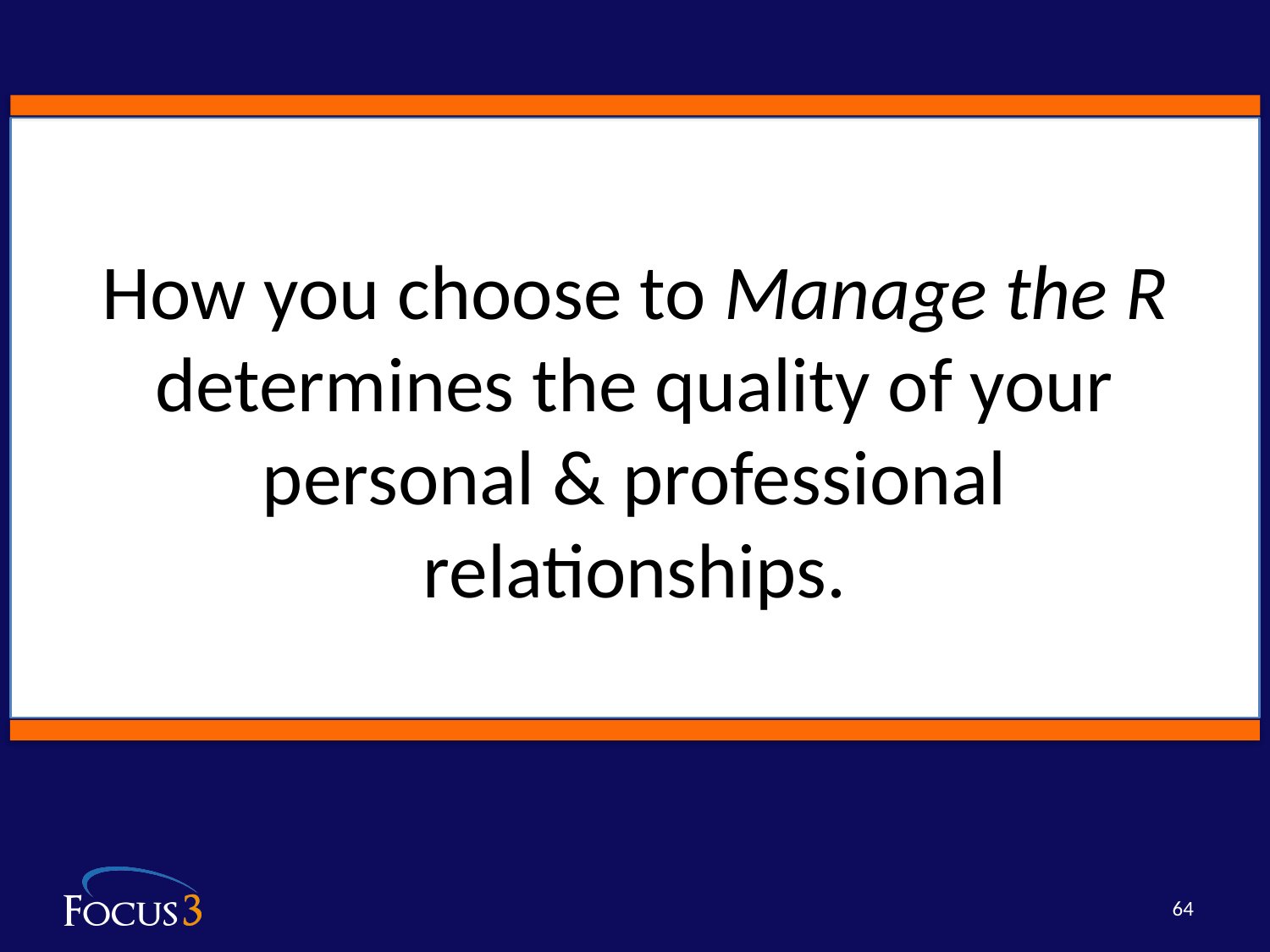

How you choose to Manage the R
determines the quality of your personal & professional
relationships.
64